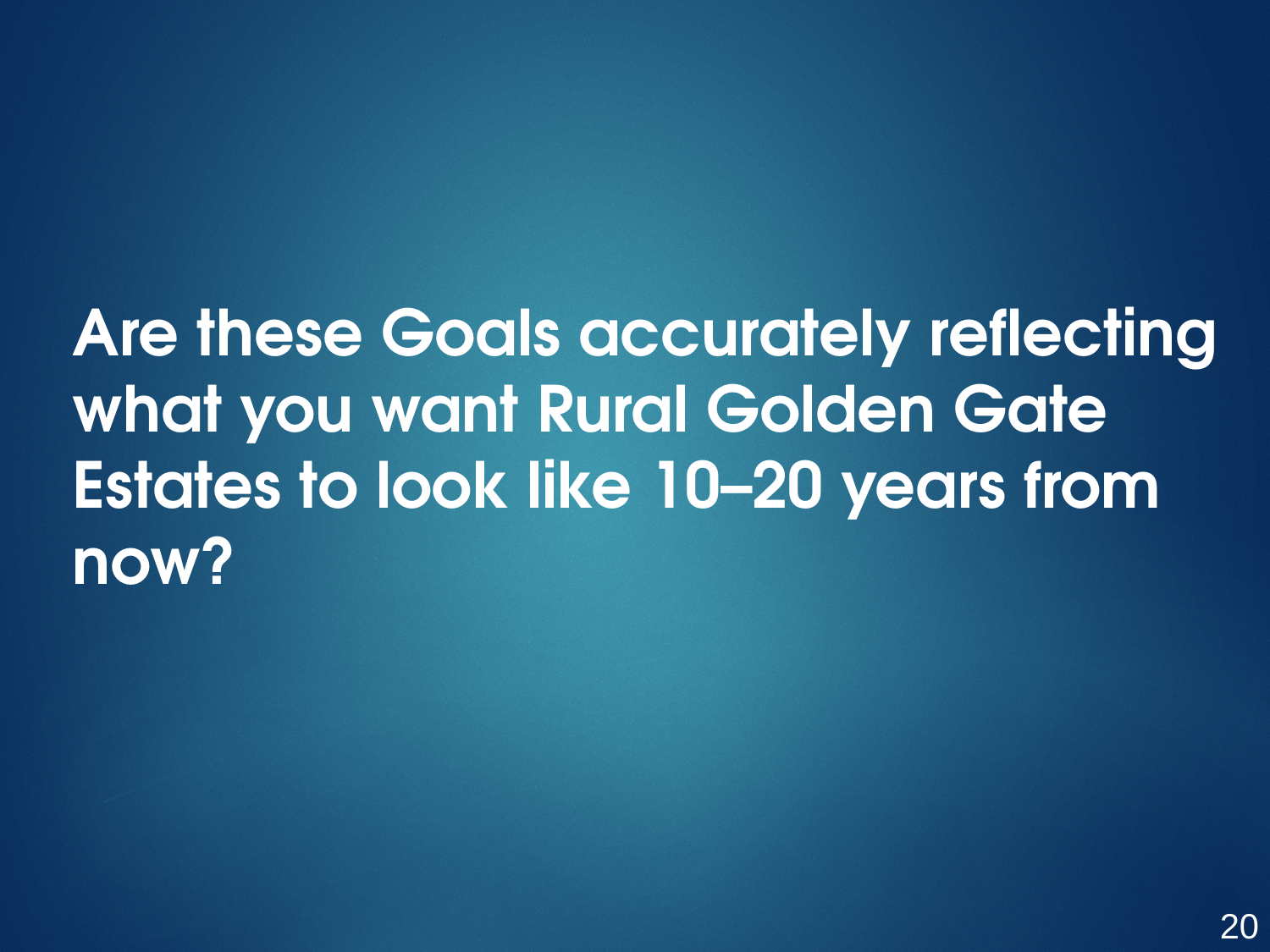

Are these Goals accurately reflecting what you want Rural Golden Gate Estates to look like 10–20 years from now?
20